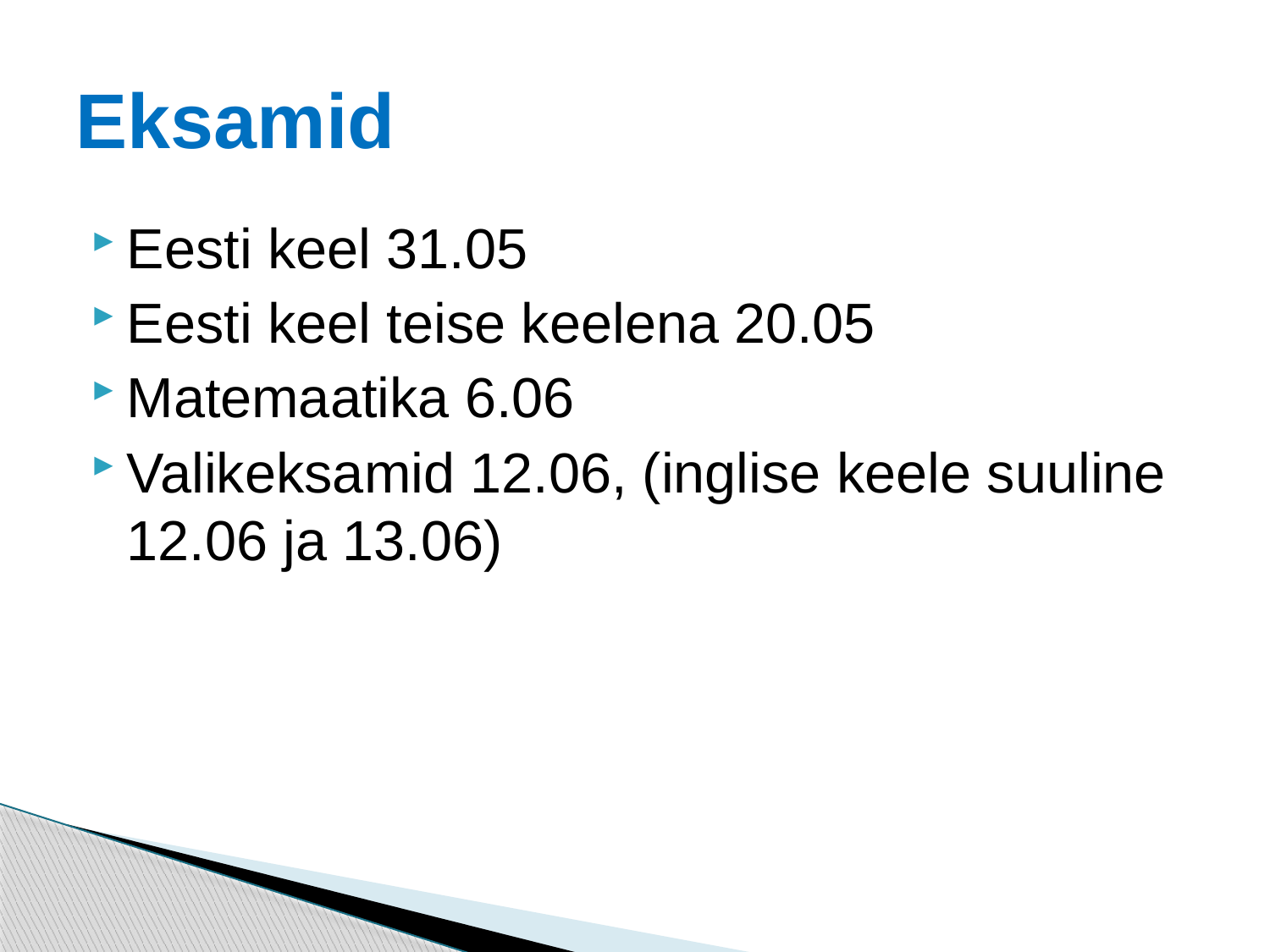

# Eksamid
Eesti keel 31.05
Eesti keel teise keelena 20.05
Matemaatika 6.06
Valikeksamid 12.06, (inglise keele suuline 12.06 ja 13.06)